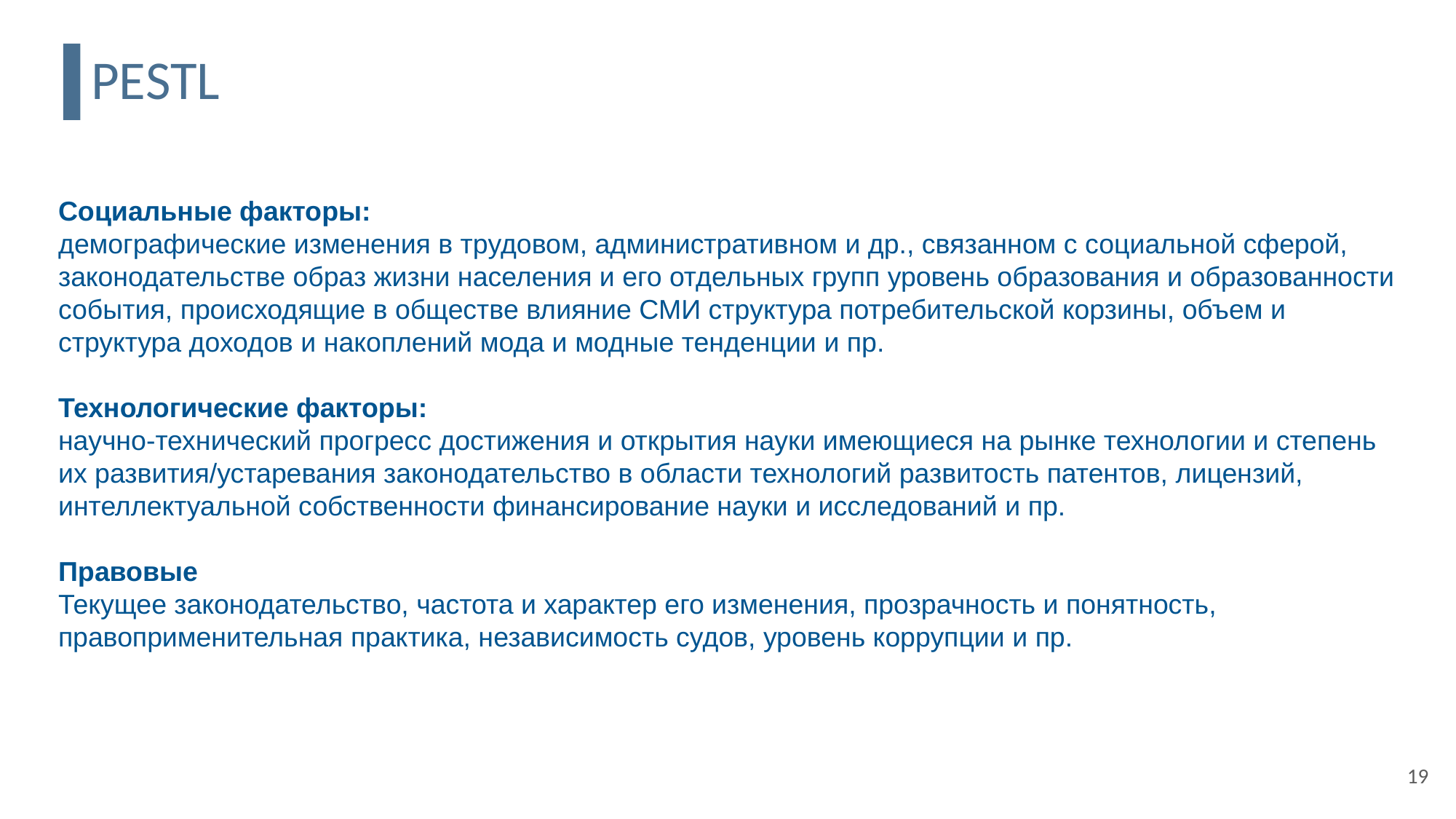

# PESTL

Социальные факторы:
демографические изменения в трудовом, административном и др., связанном с социальной сферой, законодательстве образ жизни населения и его отдельных групп уровень образования и образованности события, происходящие в обществе влияние СМИ структура потребительской корзины, объем и структура доходов и накоплений мода и модные тенденции и пр.

Технологические факторы:
научно-технический прогресс достижения и открытия науки имеющиеся на рынке технологии и степень их развития/устаревания законодательство в области технологий развитость патентов, лицензий, интеллектуальной собственности финансирование науки и исследований и пр.
Правовые
Текущее законодательство, частота и характер его изменения, прозрачность и понятность, правоприменительная практика, независимость судов, уровень коррупции и пр.
19